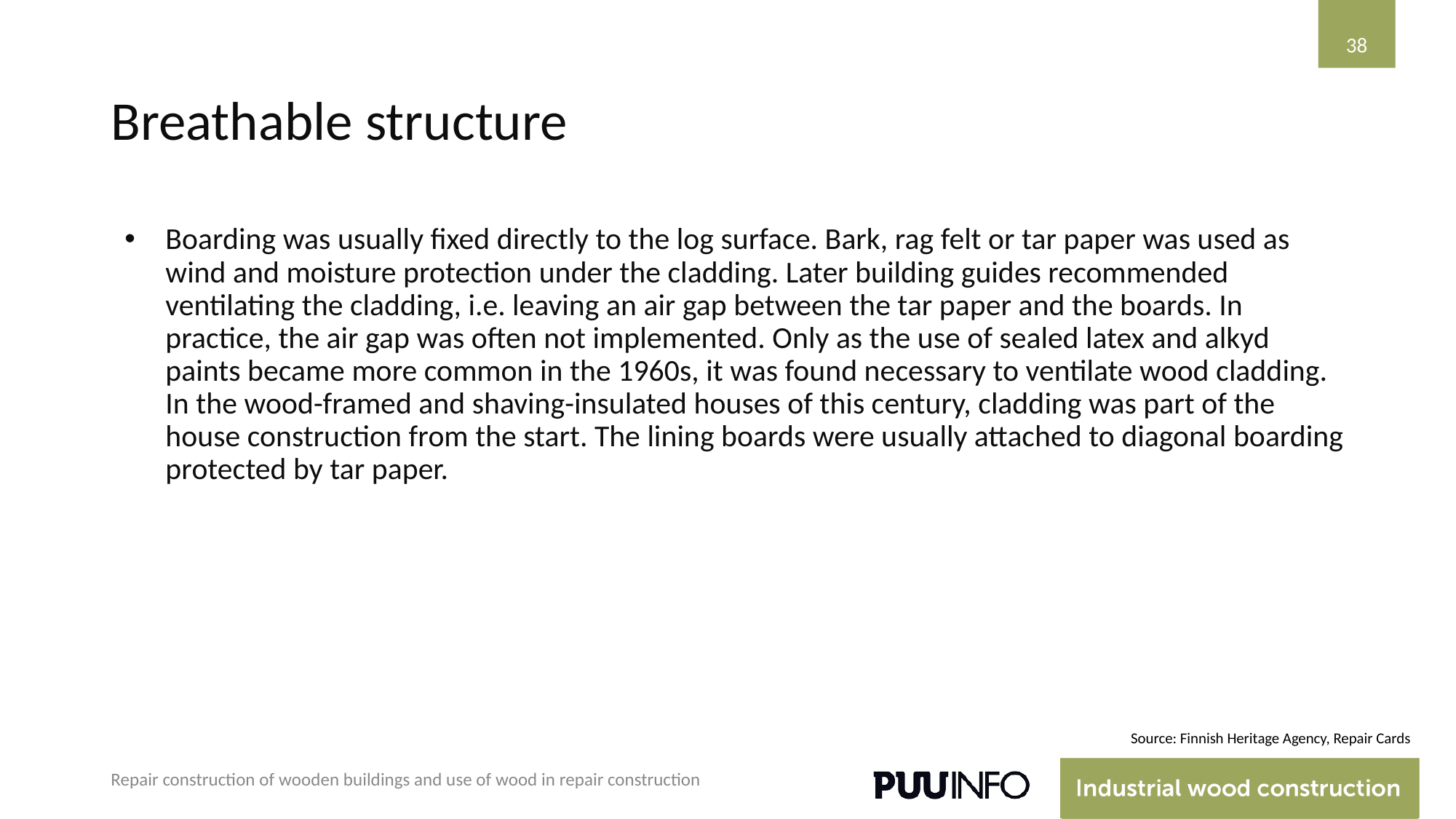

38
# Breathable structure
Boarding was usually fixed directly to the log surface. Bark, rag felt or tar paper was used as wind and moisture protection under the cladding. Later building guides recommended ventilating the cladding, i.e. leaving an air gap between the tar paper and the boards. In practice, the air gap was often not implemented. Only as the use of sealed latex and alkyd paints became more common in the 1960s, it was found necessary to ventilate wood cladding. In the wood-framed and shaving-insulated houses of this century, cladding was part of the house construction from the start. The lining boards were usually attached to diagonal boarding protected by tar paper.

Source: Finnish Heritage Agency, Repair Cards
Repair construction of wooden buildings and use of wood in repair construction